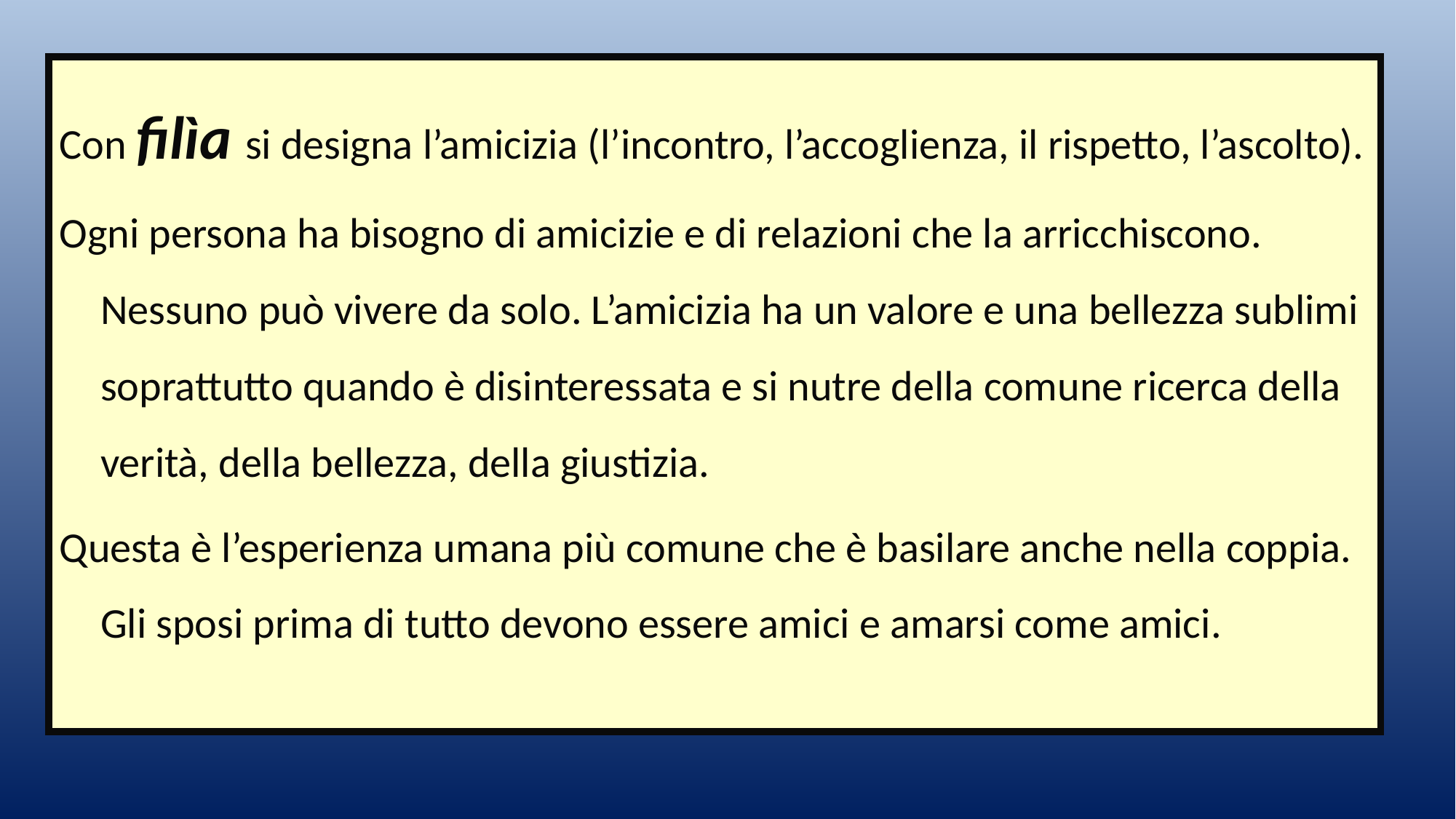

Con filìa si designa l’amicizia (l’incontro, l’accoglienza, il rispetto, l’ascolto).
Ogni persona ha bisogno di amicizie e di relazioni che la arricchiscono. Nessuno può vivere da solo. L’amicizia ha un valore e una bellezza sublimi soprattutto quando è disinteressata e si nutre della comune ricerca della verità, della bellezza, della giustizia.
Questa è l’esperienza umana più comune che è basilare anche nella coppia. Gli sposi prima di tutto devono essere amici e amarsi come amici.